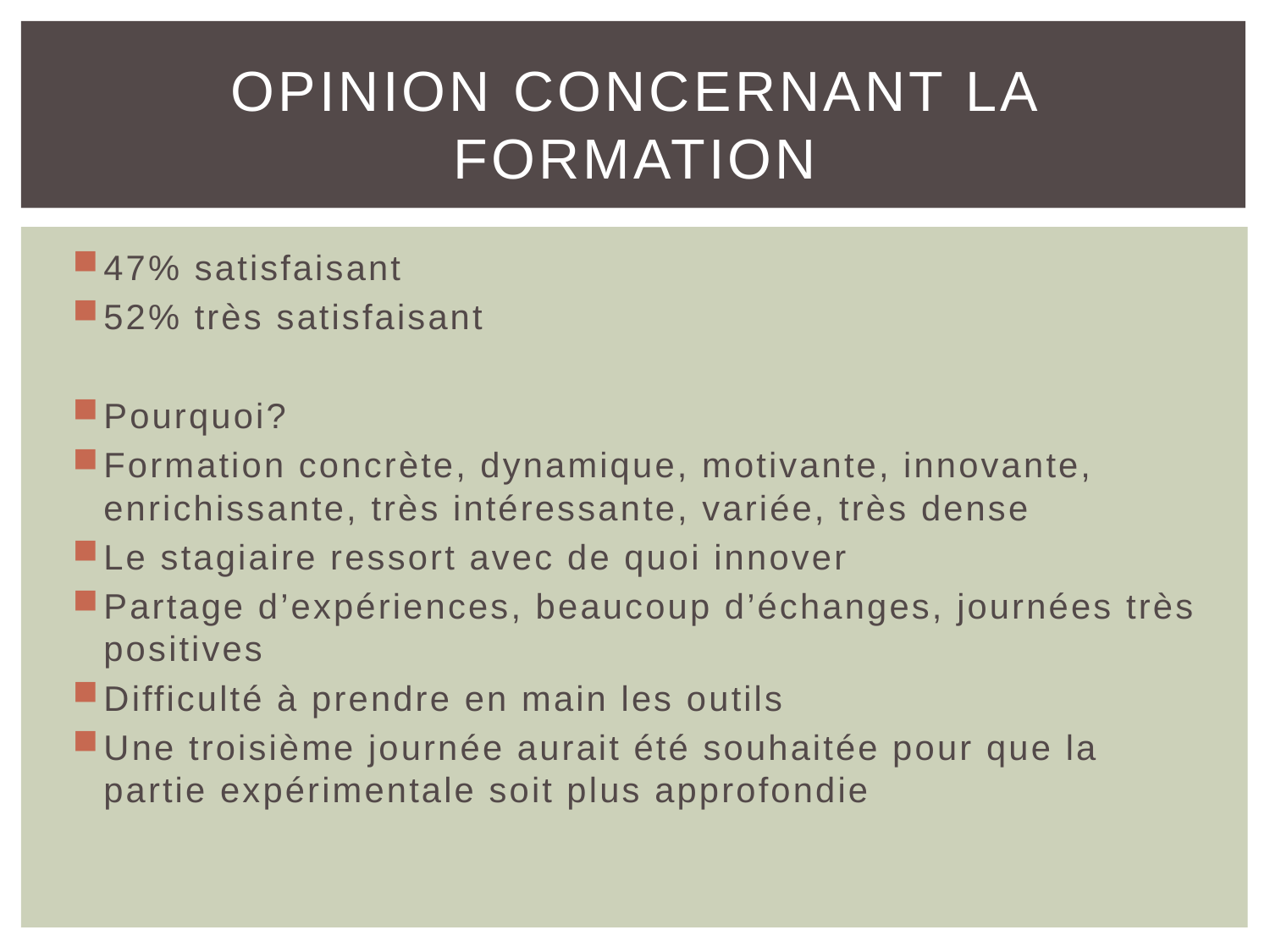

# Opinion concernant la formation
47% satisfaisant
52% très satisfaisant

Pourquoi?
Formation concrète, dynamique, motivante, innovante, enrichissante, très intéressante, variée, très dense
Le stagiaire ressort avec de quoi innover
Partage d’expériences, beaucoup d’échanges, journées très positives
Difficulté à prendre en main les outils
Une troisième journée aurait été souhaitée pour que la partie expérimentale soit plus approfondie